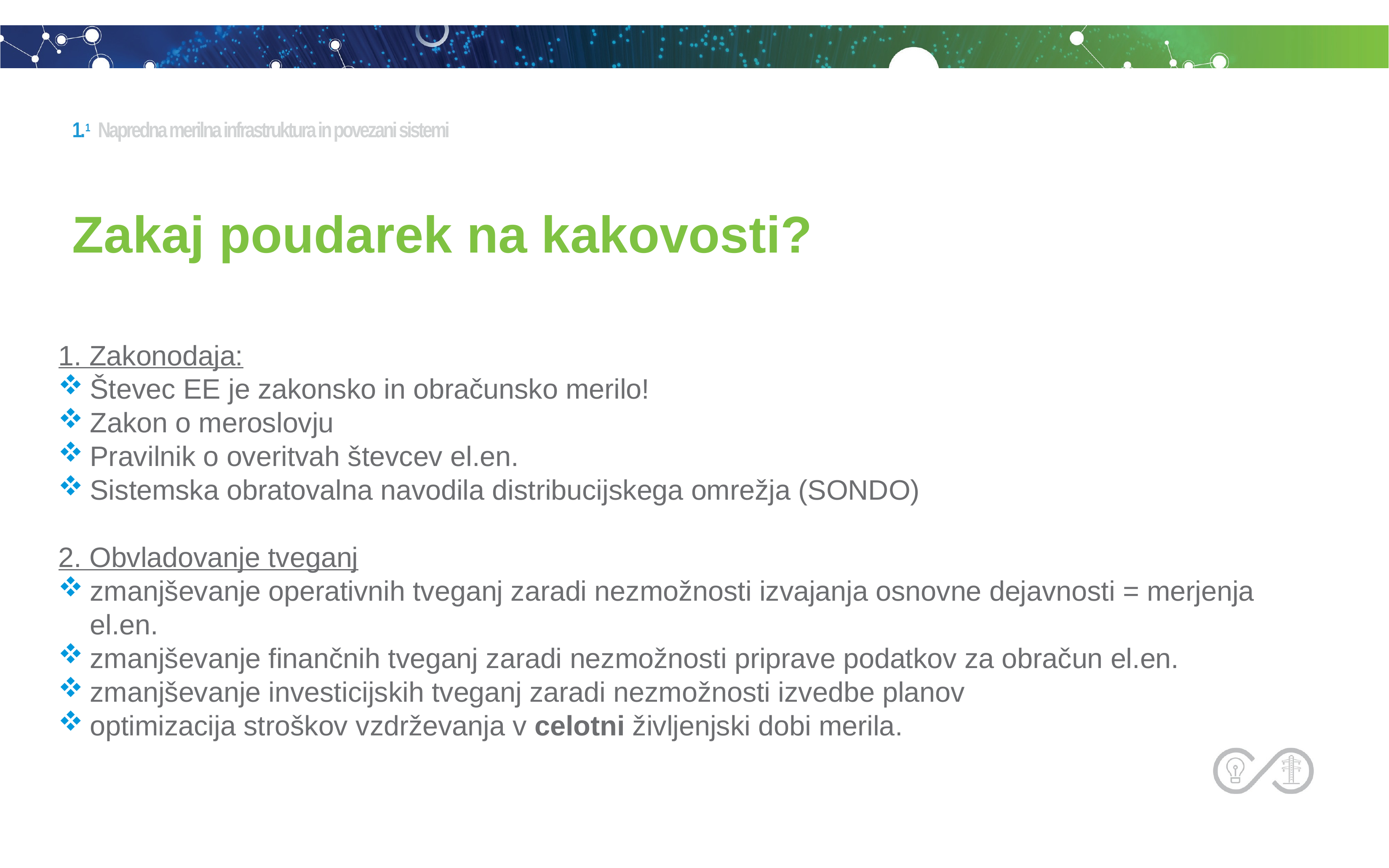

1.1   Napredna merilna infrastruktura in povezani sistemi
# Zakaj poudarek na kakovosti?
1. Zakonodaja:
Števec EE je zakonsko in obračunsko merilo!
Zakon o meroslovju
Pravilnik o overitvah števcev el.en.
Sistemska obratovalna navodila distribucijskega omrežja (SONDO)

2. Obvladovanje tveganj
zmanjševanje operativnih tveganj zaradi nezmožnosti izvajanja osnovne dejavnosti = merjenja el.en.
zmanjševanje finančnih tveganj zaradi nezmožnosti priprave podatkov za obračun el.en.
zmanjševanje investicijskih tveganj zaradi nezmožnosti izvedbe planov
optimizacija stroškov vzdrževanja v celotni življenjski dobi merila.